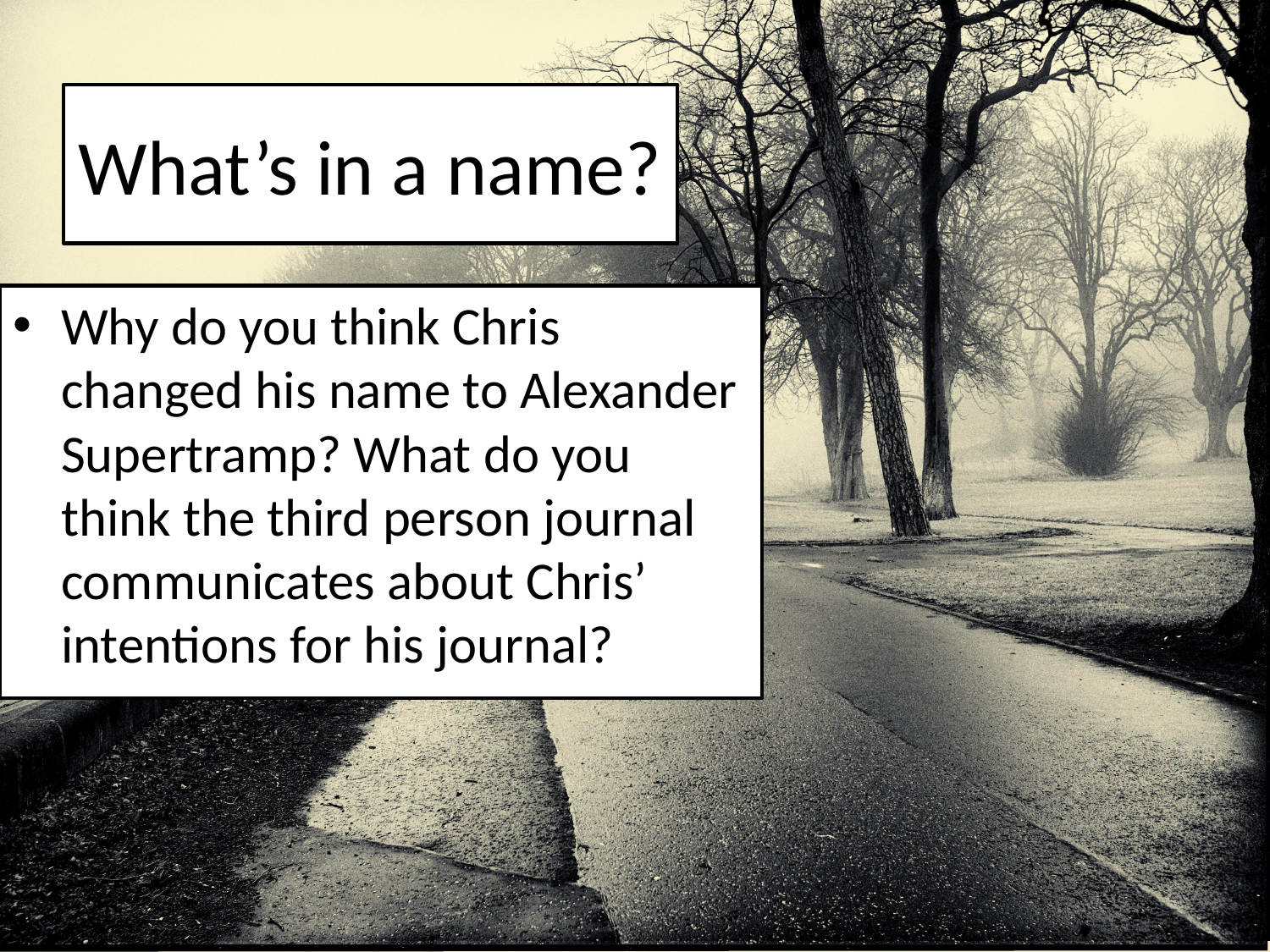

# What’s in a name?
Why do you think Chris changed his name to Alexander Supertramp? What do you think the third person journal communicates about Chris’ intentions for his journal?